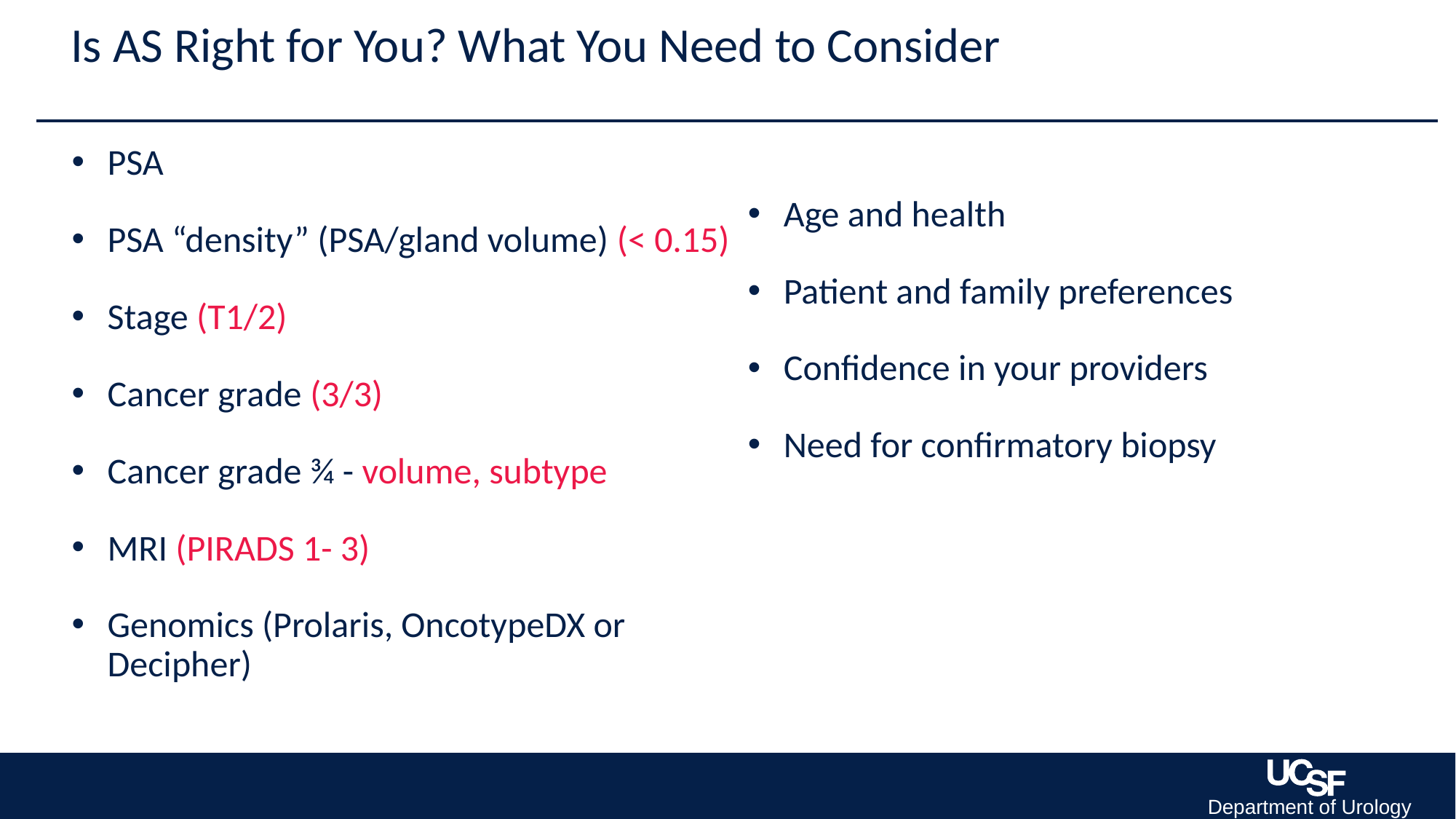

# Is AS Right for You? What You Need to Consider
PSA
PSA “density” (PSA/gland volume) (< 0.15)
Stage (T1/2)
Cancer grade (3/3)
Cancer grade ¾ - volume, subtype
MRI (PIRADS 1- 3)
Genomics (Prolaris, OncotypeDX or Decipher)
Age and health
Patient and family preferences
Confidence in your providers
Need for confirmatory biopsy